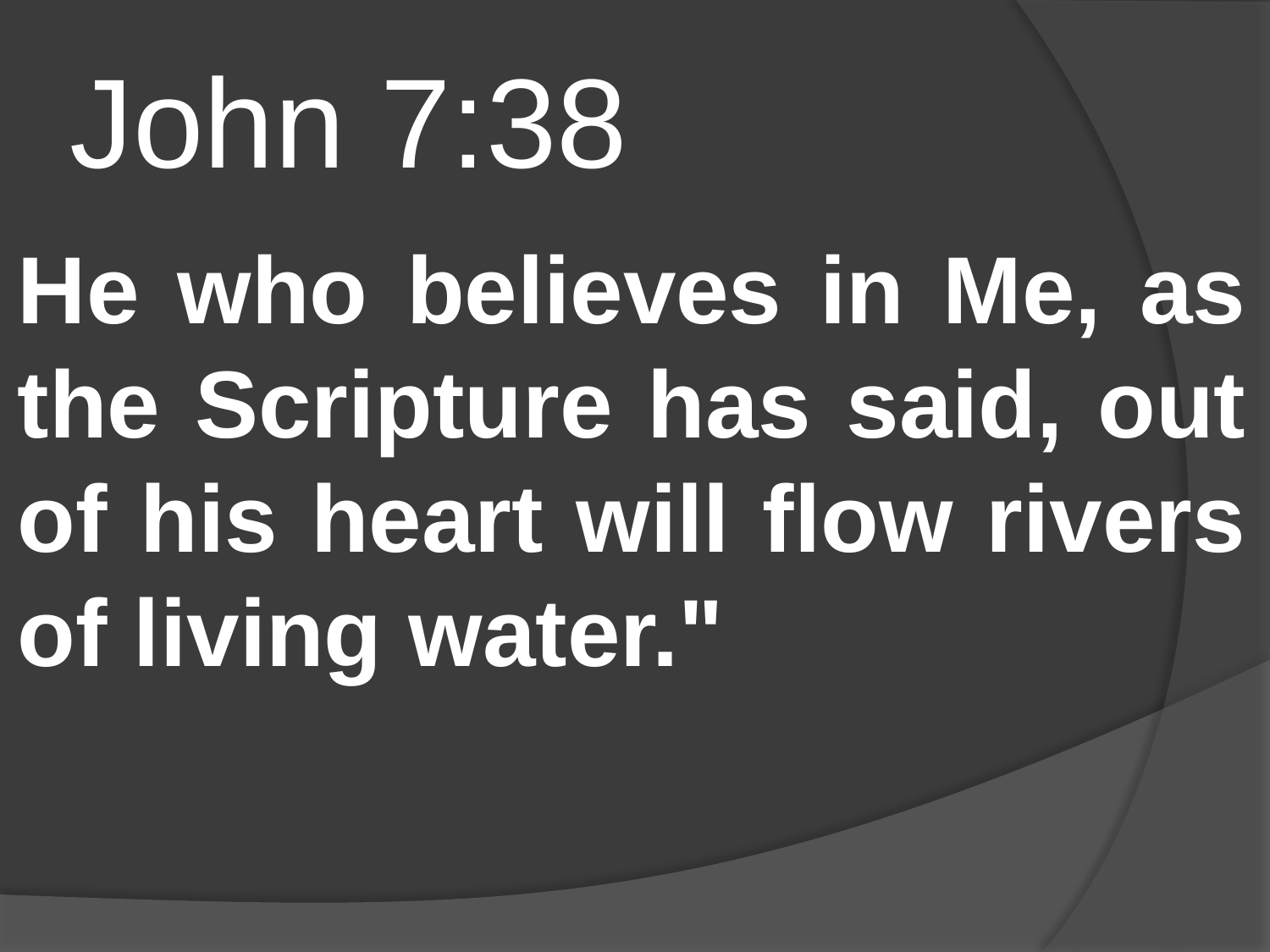

# John 7:38
He who believes in Me, as the Scripture has said, out of his heart will flow rivers of living water."